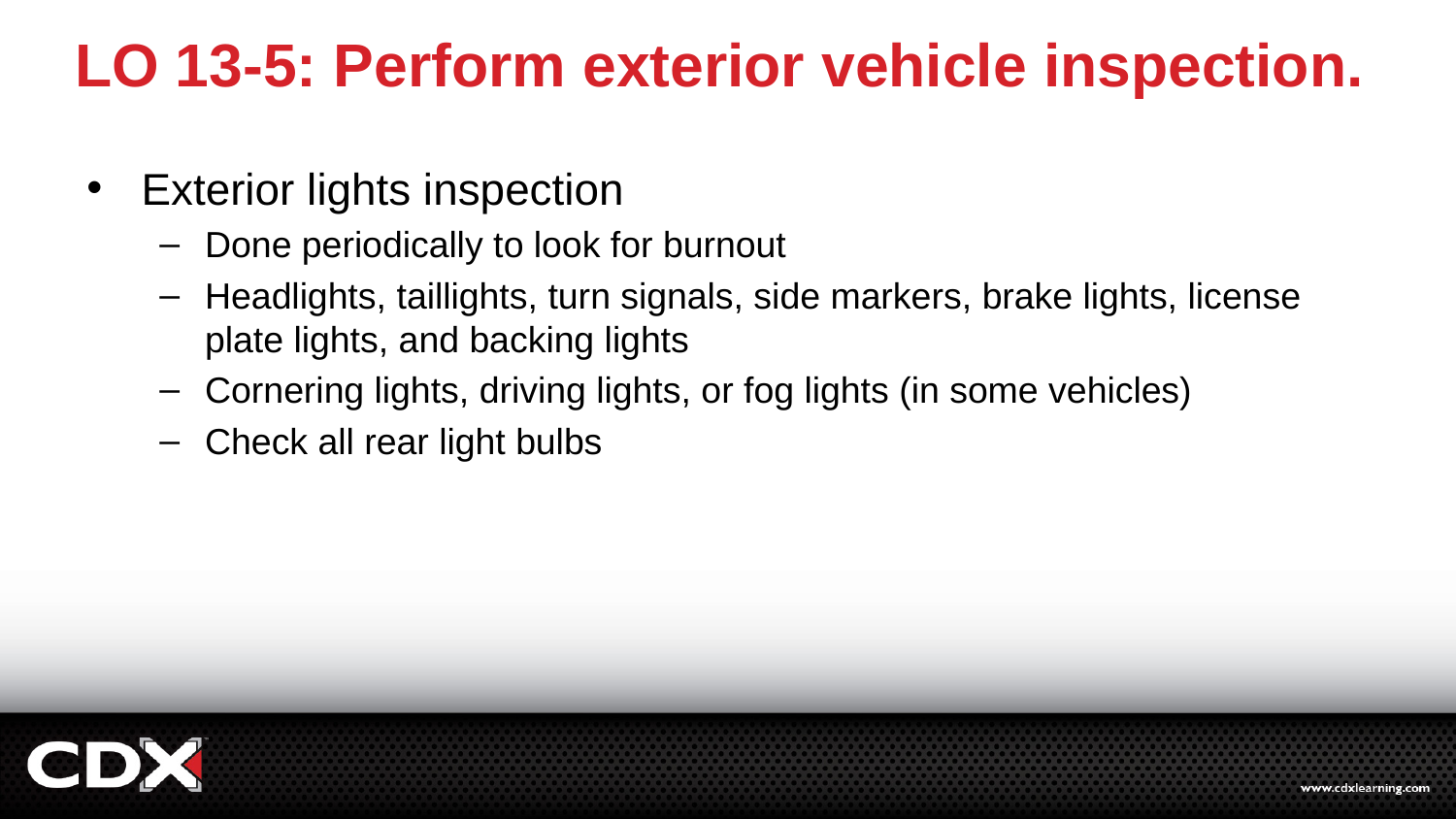

# LO 13-5: Perform exterior vehicle inspection.
Exterior lights inspection
Done periodically to look for burnout
Headlights, taillights, turn signals, side markers, brake lights, license plate lights, and backing lights
Cornering lights, driving lights, or fog lights (in some vehicles)
Check all rear light bulbs